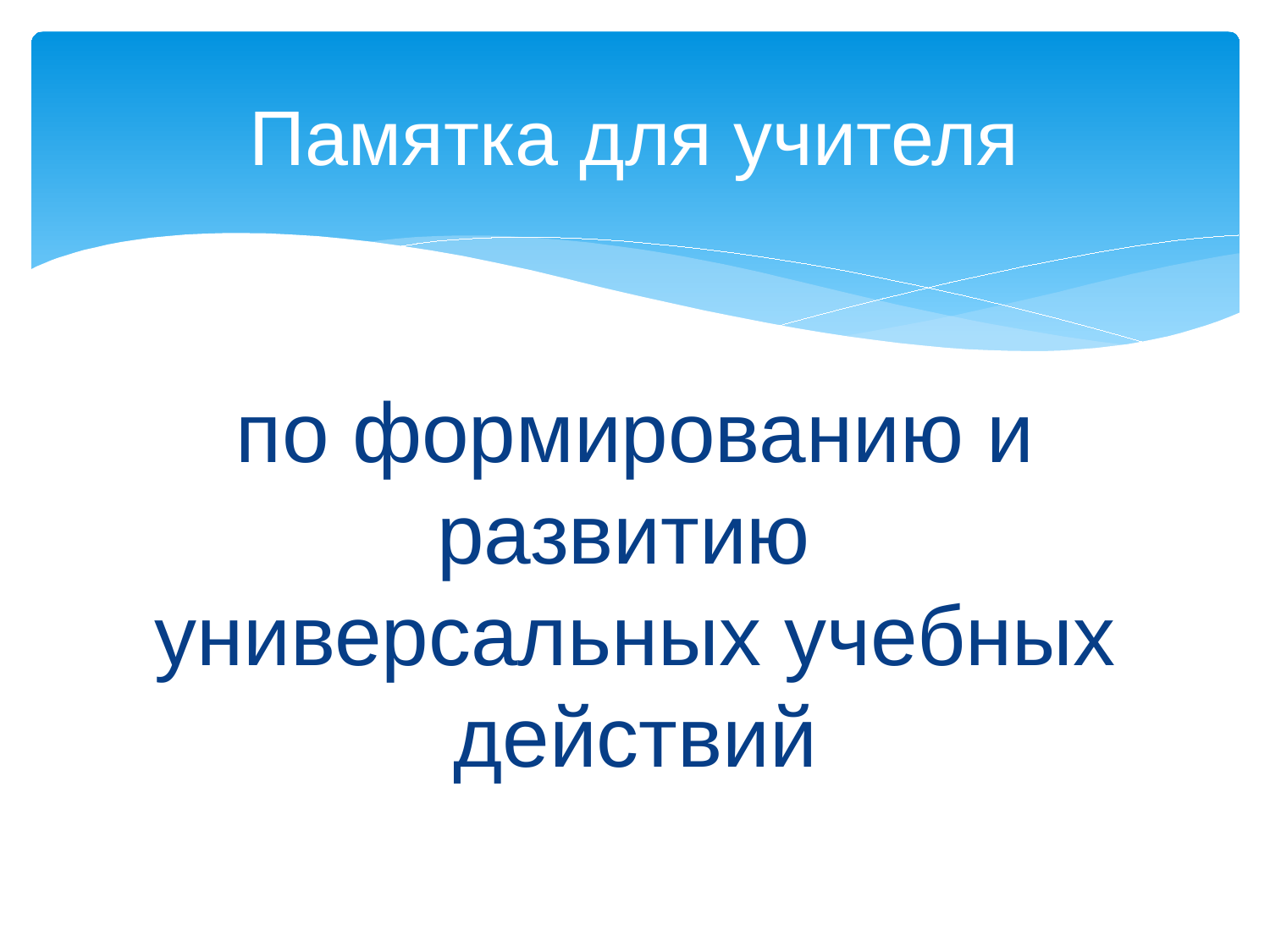

# Памятка для учителя
по формированию и развитию  универсальных учебных действий